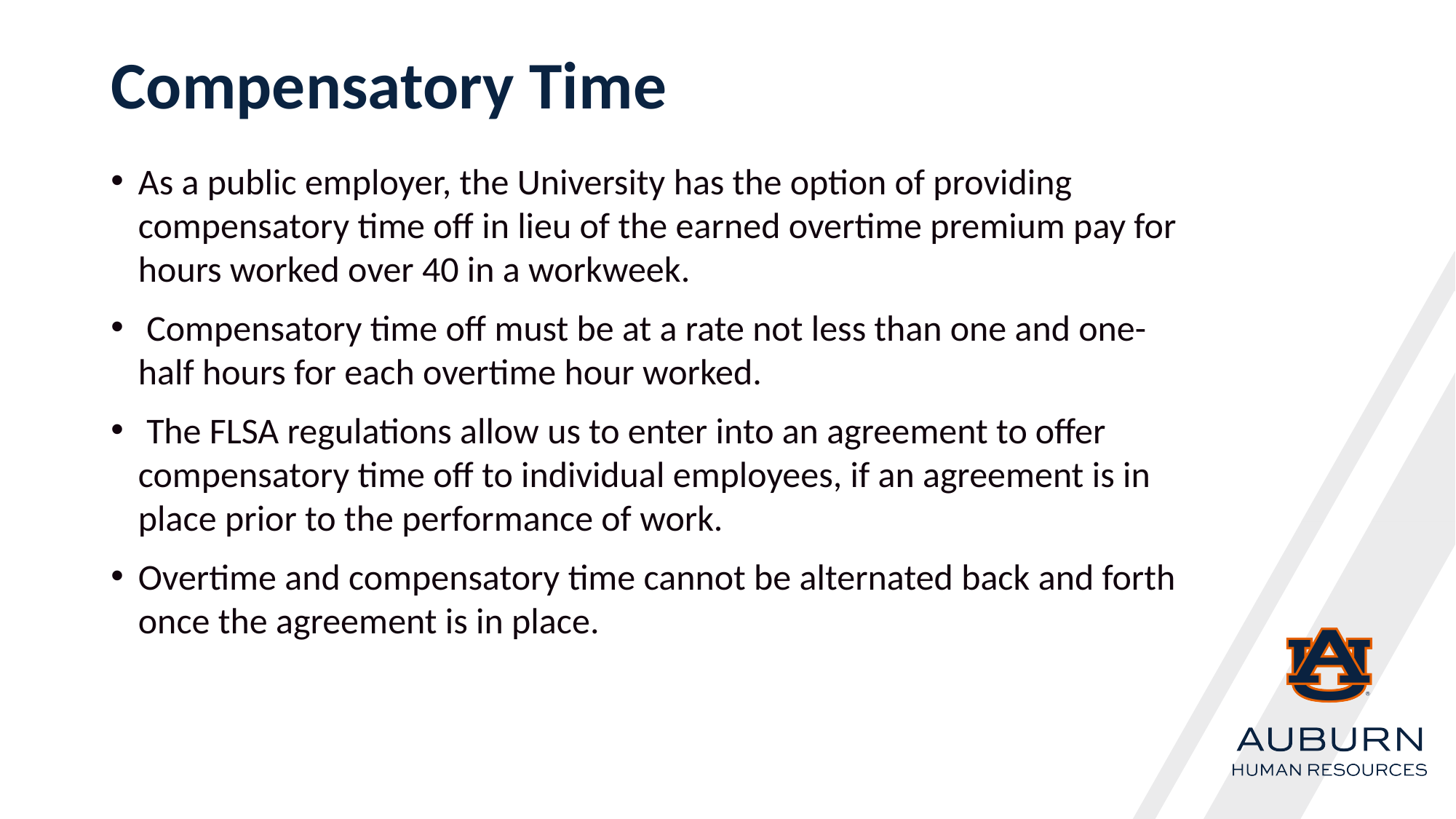

# Compensatory Time
As a public employer, the University has the option of providing compensatory time off in lieu of the earned overtime premium pay for hours worked over 40 in a workweek.
 Compensatory time off must be at a rate not less than one and one-half hours for each overtime hour worked.
 The FLSA regulations allow us to enter into an agreement to offer compensatory time off to individual employees, if an agreement is in place prior to the performance of work.
Overtime and compensatory time cannot be alternated back and forth once the agreement is in place.